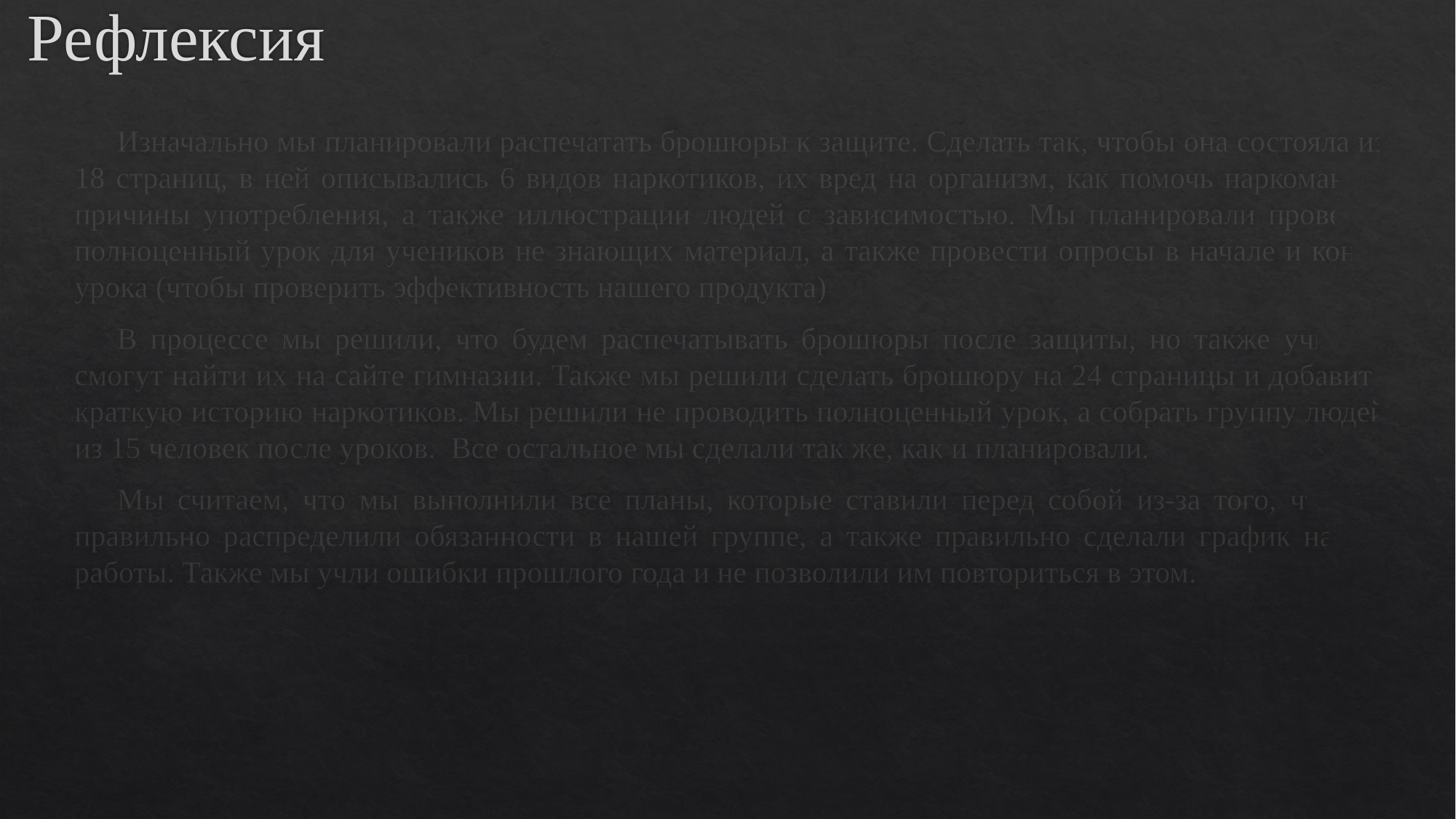

# Рефлексия
Изначально мы планировали распечатать брошюры к защите. Сделать так, чтобы она состояла из 18 страниц, в ней описывались 6 видов наркотиков, их вред на организм, как помочь наркоманам, причины употребления, а также иллюстрации людей с зависимостью. Мы планировали провести полноценный урок для учеников не знающих материал, а также провести опросы в начале и конце урока (чтобы проверить эффективность нашего продукта)
В процессе мы решили, что будем распечатывать брошюры после защиты, но также учителя смогут найти их на сайте гимназии. Также мы решили сделать брошюру на 24 страницы и добавить краткую историю наркотиков. Мы решили не проводить полноценный урок, а собрать группу людей из 15 человек после уроков.  Все остальное мы сделали так же, как и планировали.
Мы считаем, что мы выполнили все планы, которые ставили перед собой из-за того, что мы правильно распределили обязанности в нашей группе, а также правильно сделали график нашей работы. Также мы учли ошибки прошлого года и не позволили им повториться в этом.